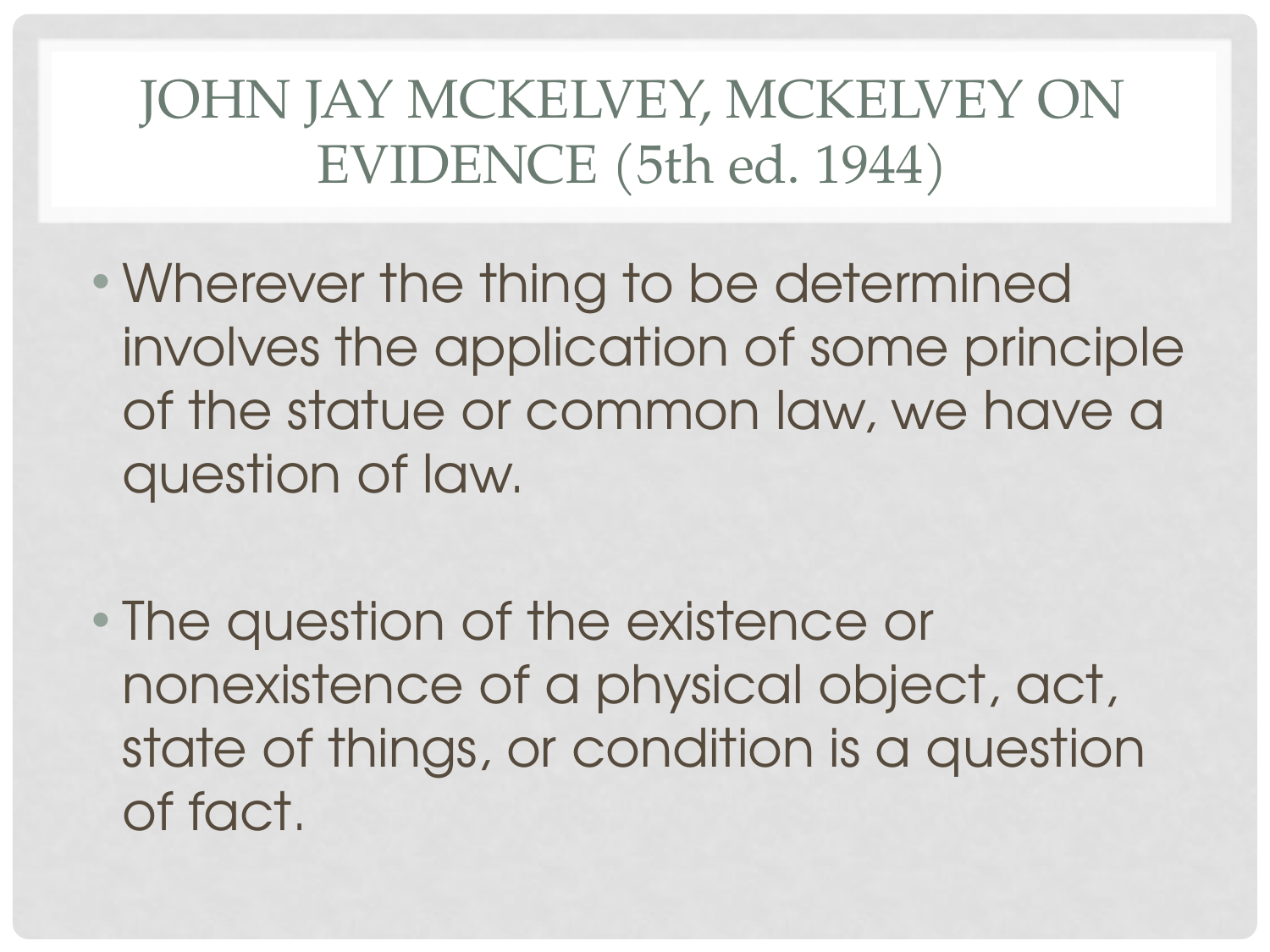

# John Jay McKelvey, McKelvey on Evidence (5th ed. 1944)
Wherever the thing to be determined involves the application of some principle of the statue or common law, we have a question of law.

The question of the existence or nonexistence of a physical object, act, state of things, or condition is a question of fact.